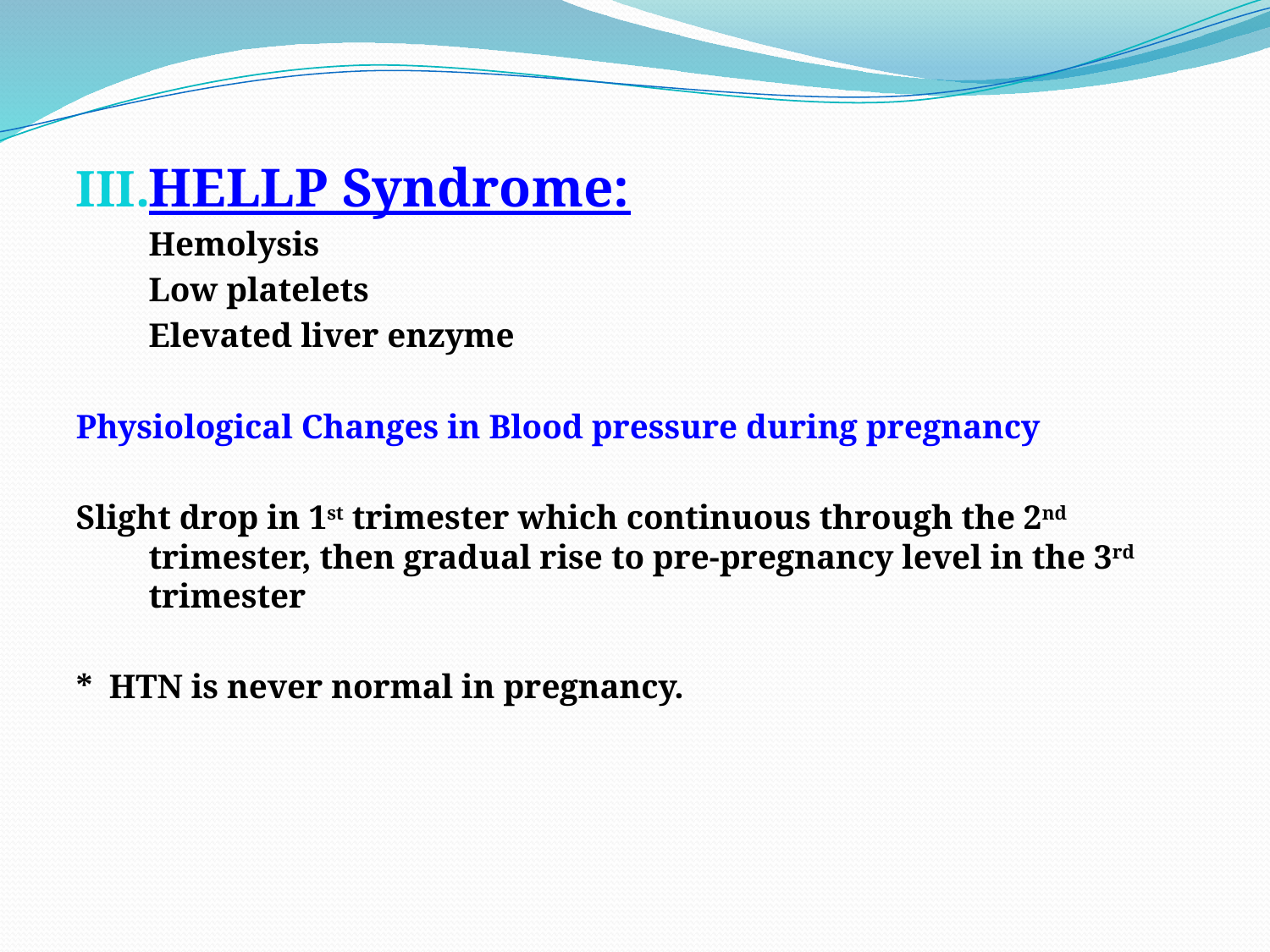

HELLP Syndrome:
	Hemolysis
	Low platelets
	Elevated liver enzyme

Physiological Changes in Blood pressure during pregnancy

Slight drop in 1st trimester which continuous through the 2nd trimester, then gradual rise to pre-pregnancy level in the 3rd trimester

*  HTN is never normal in pregnancy.